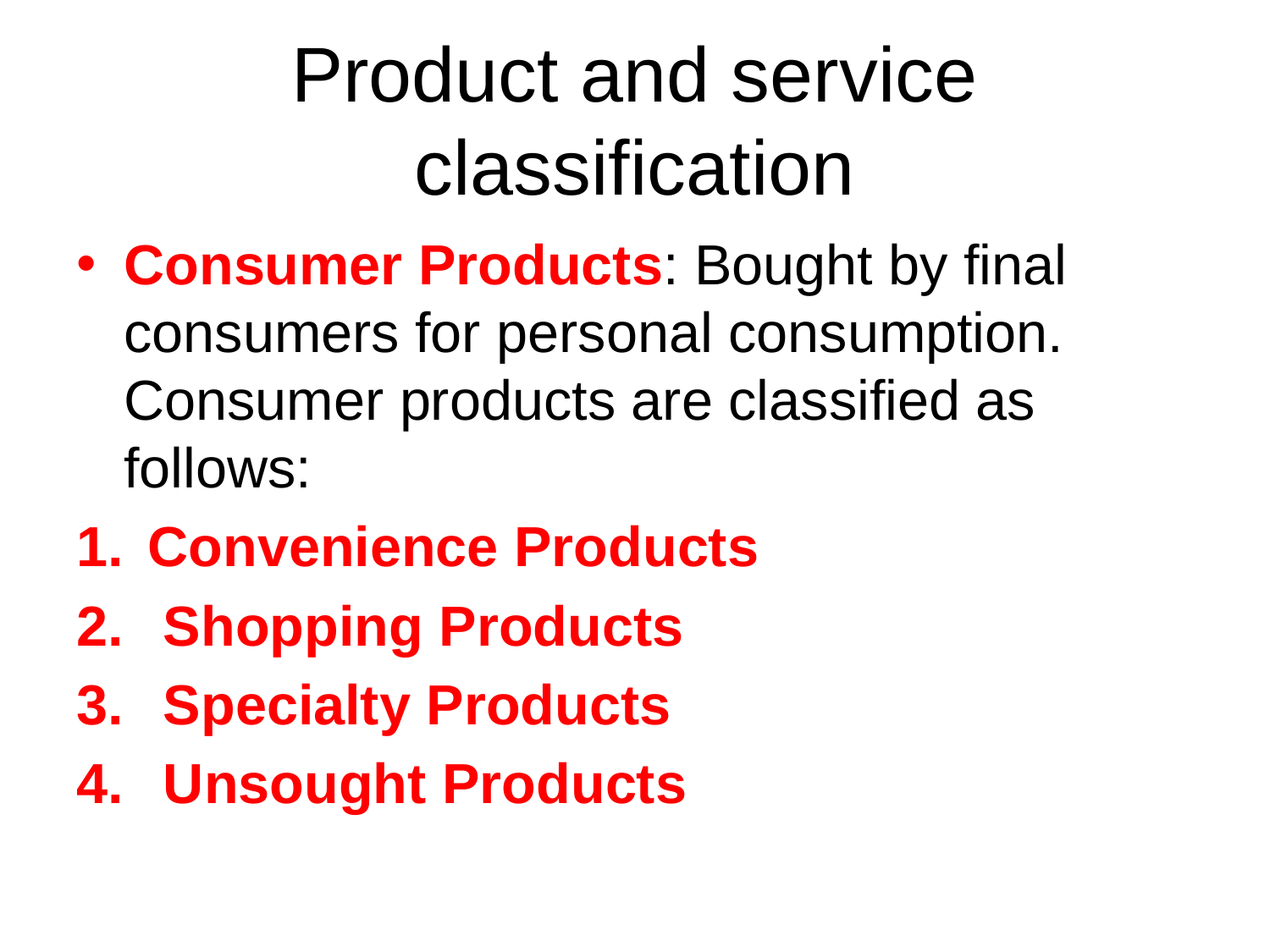

# Product and service classification
Consumer Products: Bought by final consumers for personal consumption. Consumer products are classified as follows:
Convenience Products
 Shopping Products
 Specialty Products
 Unsought Products